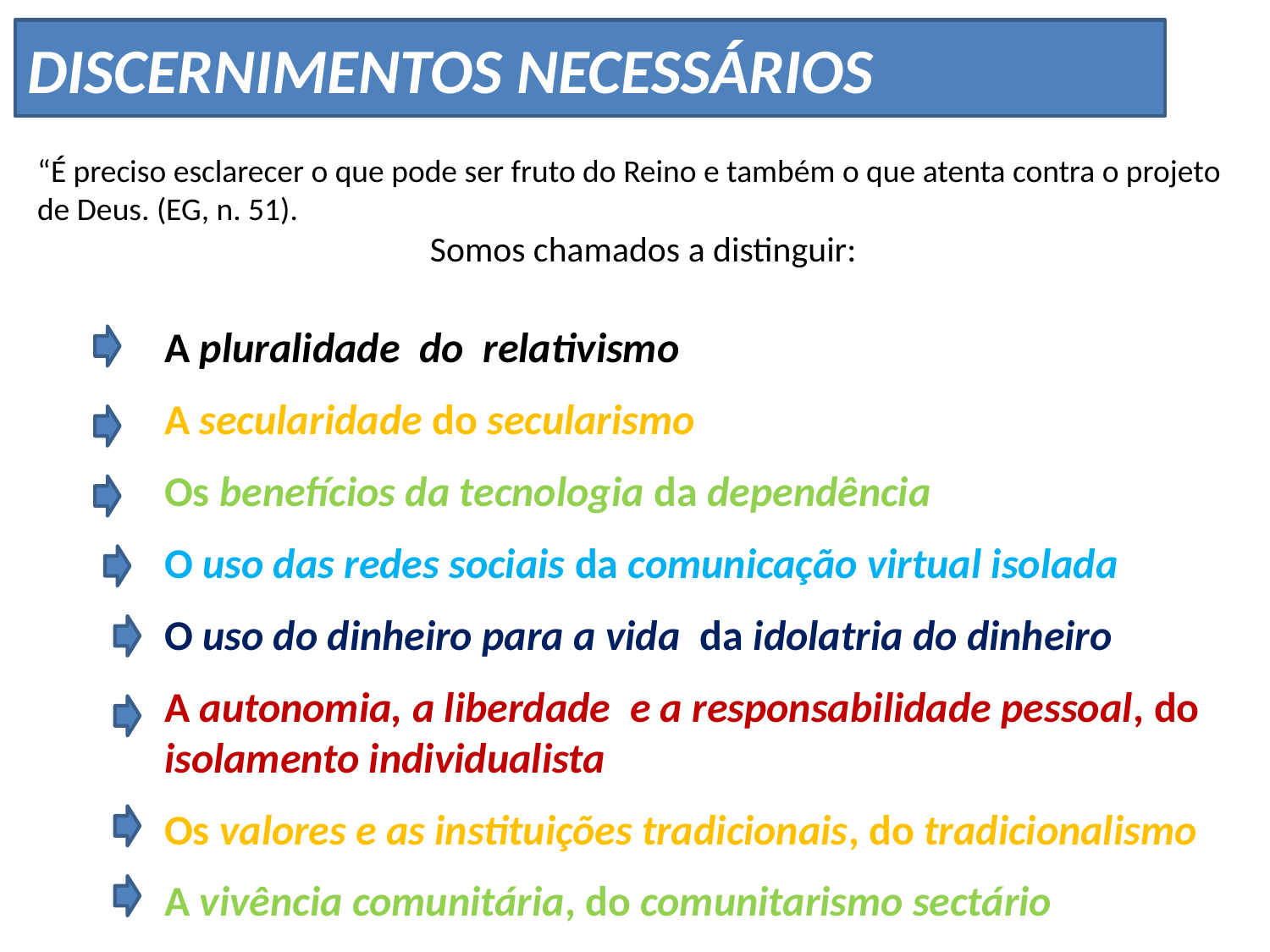

DISCERNIMENTOS NECESSÁRIOS
“É preciso esclarecer o que pode ser fruto do Reino e também o que atenta contra o projeto de Deus. (EG, n. 51).
Somos chamados a distinguir:

     	A pluralidade  do  relativismo
	A secularidade do secularismo
	Os benefícios da tecnologia da dependência
	O uso das redes sociais da comunicação virtual isolada
	O uso do dinheiro para a vida  da idolatria do dinheiro
	A autonomia, a liberdade  e a responsabilidade pessoal, do 	isolamento individualista
	Os valores e as instituições tradicionais, do tradicionalismo
	A vivência comunitária, do comunitarismo sectário